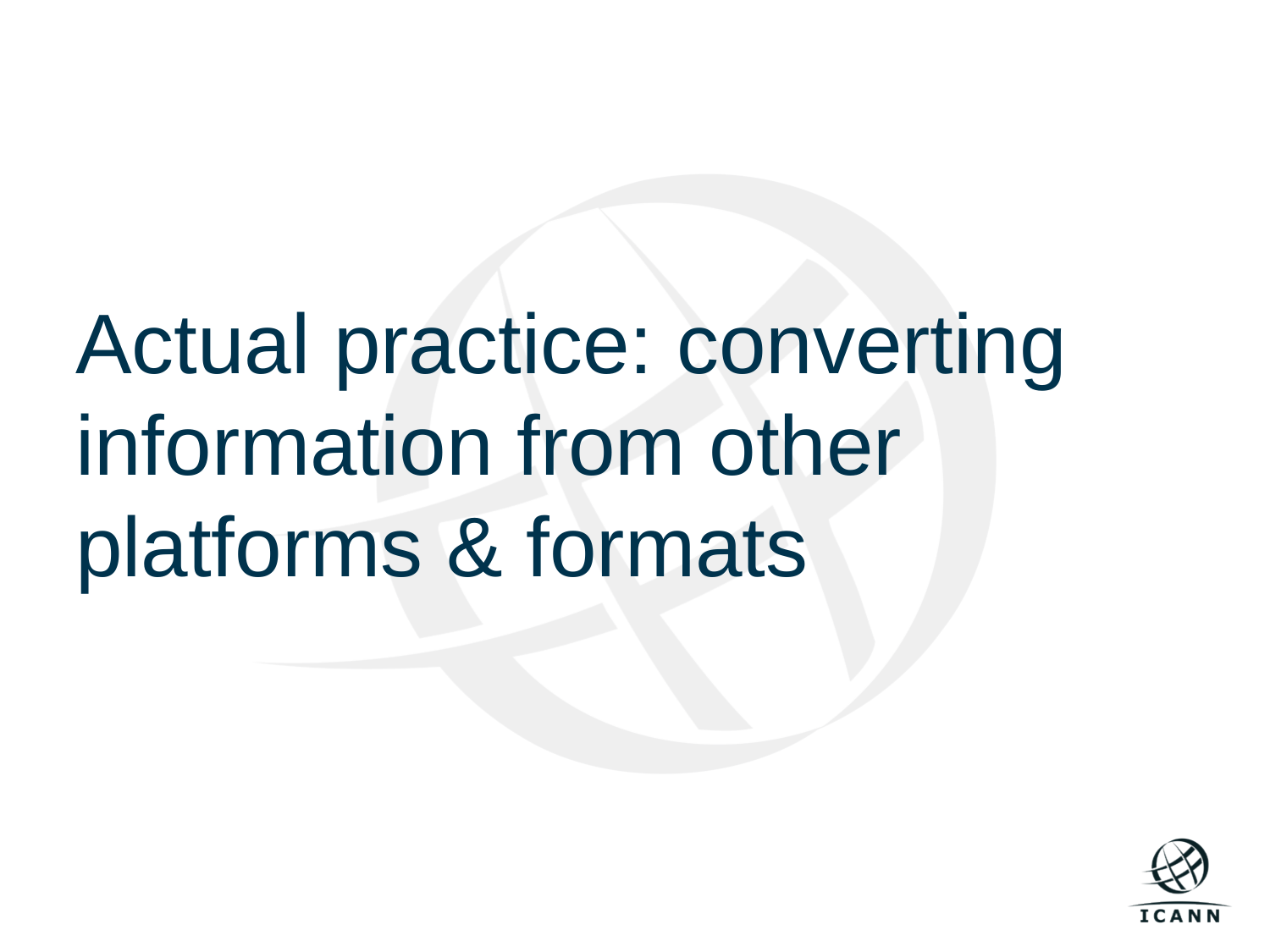

Actual practice: converting information from other platforms & formats